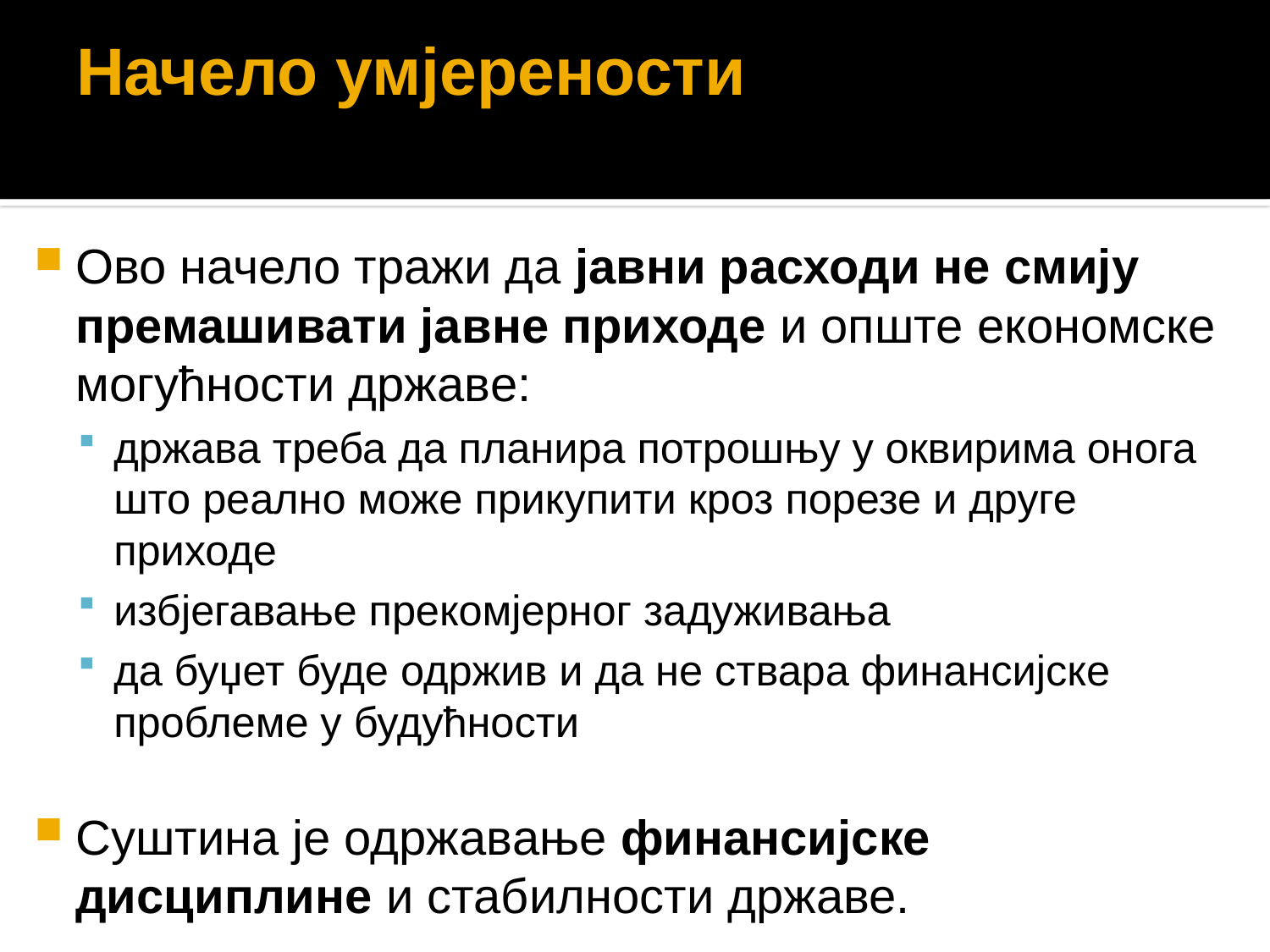

# Начело умјерености
Ово начело тражи да јавни расходи не смију премашивати јавне приходе и опште економске могућности државе:
држава треба да планира потрошњу у оквирима онога што реално може прикупити кроз порезе и друге приходе
избјегавање прекомјерног задуживања
да буџет буде одржив и да не ствара финансијске проблеме у будућности

Суштина је одржавање финансијске дисциплине и стабилности државе.